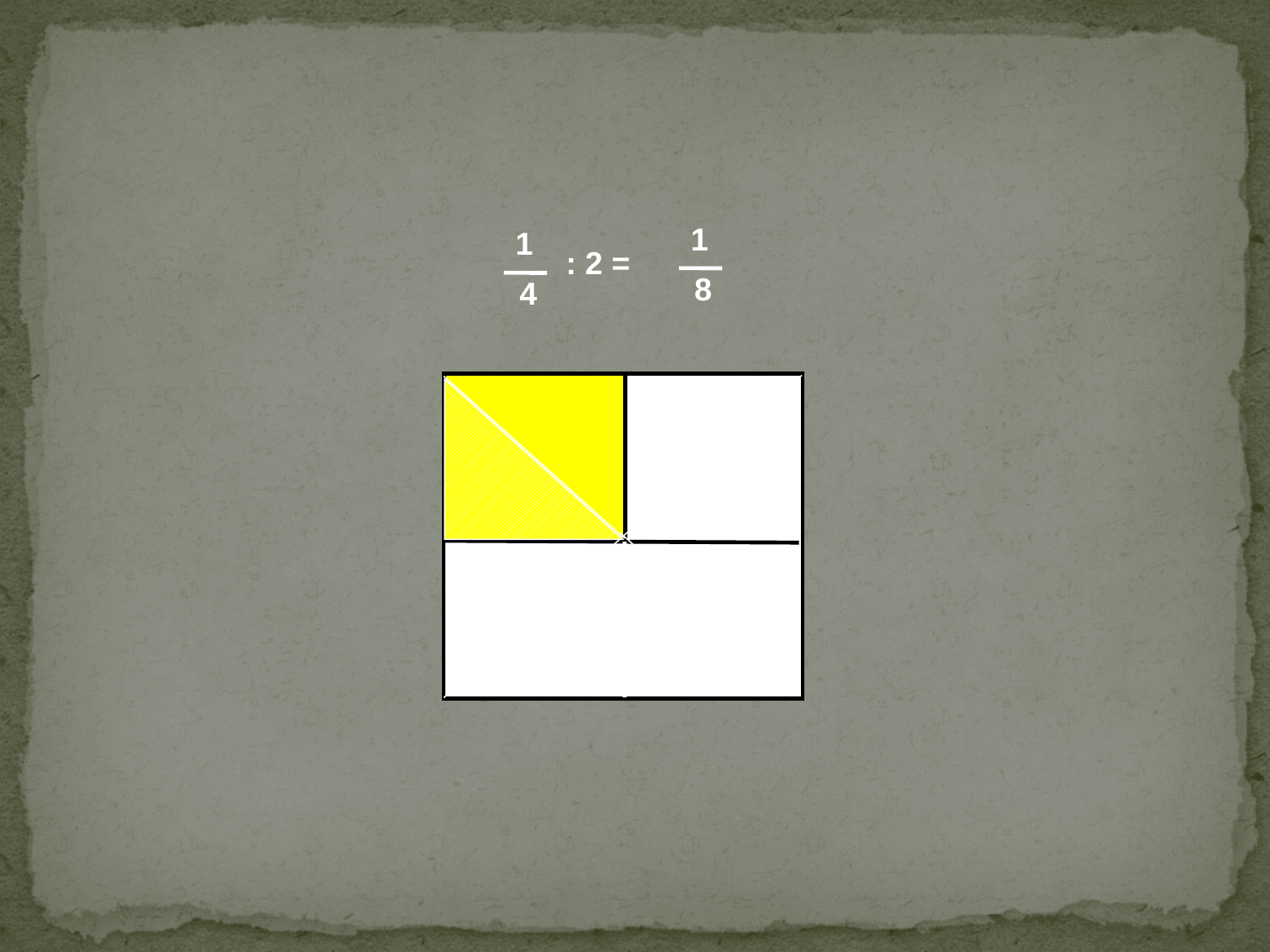

1
8

1
4

: 2 =